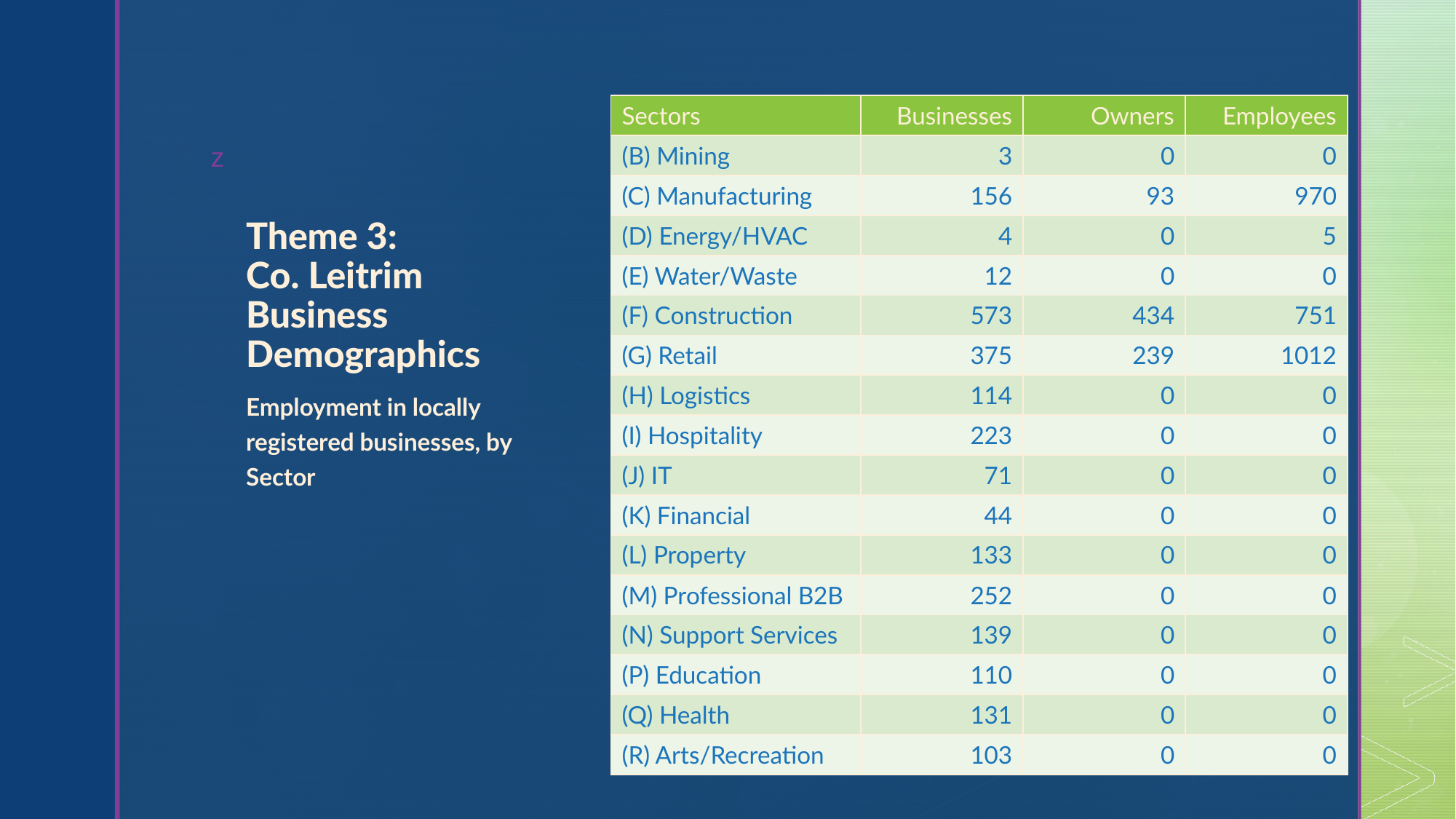

| Sectors | Businesses | Owners | Employees |
| --- | --- | --- | --- |
| (B) Mining | 3 | 0 | 0 |
| (C) Manufacturing | 156 | 93 | 970 |
| (D) Energy/HVAC | 4 | 0 | 5 |
| (E) Water/Waste | 12 | 0 | 0 |
| (F) Construction | 573 | 434 | 751 |
| (G) Retail | 375 | 239 | 1012 |
| (H) Logistics | 114 | 0 | 0 |
| (I) Hospitality | 223 | 0 | 0 |
| (J) IT | 71 | 0 | 0 |
| (K) Financial | 44 | 0 | 0 |
| (L) Property | 133 | 0 | 0 |
| (M) Professional B2B | 252 | 0 | 0 |
| (N) Support Services | 139 | 0 | 0 |
| (P) Education | 110 | 0 | 0 |
| (Q) Health | 131 | 0 | 0 |
| (R) Arts/Recreation | 103 | 0 | 0 |
# Theme 3: Co. Leitrim Business Demographics
Employment in locally registered businesses, by Sector